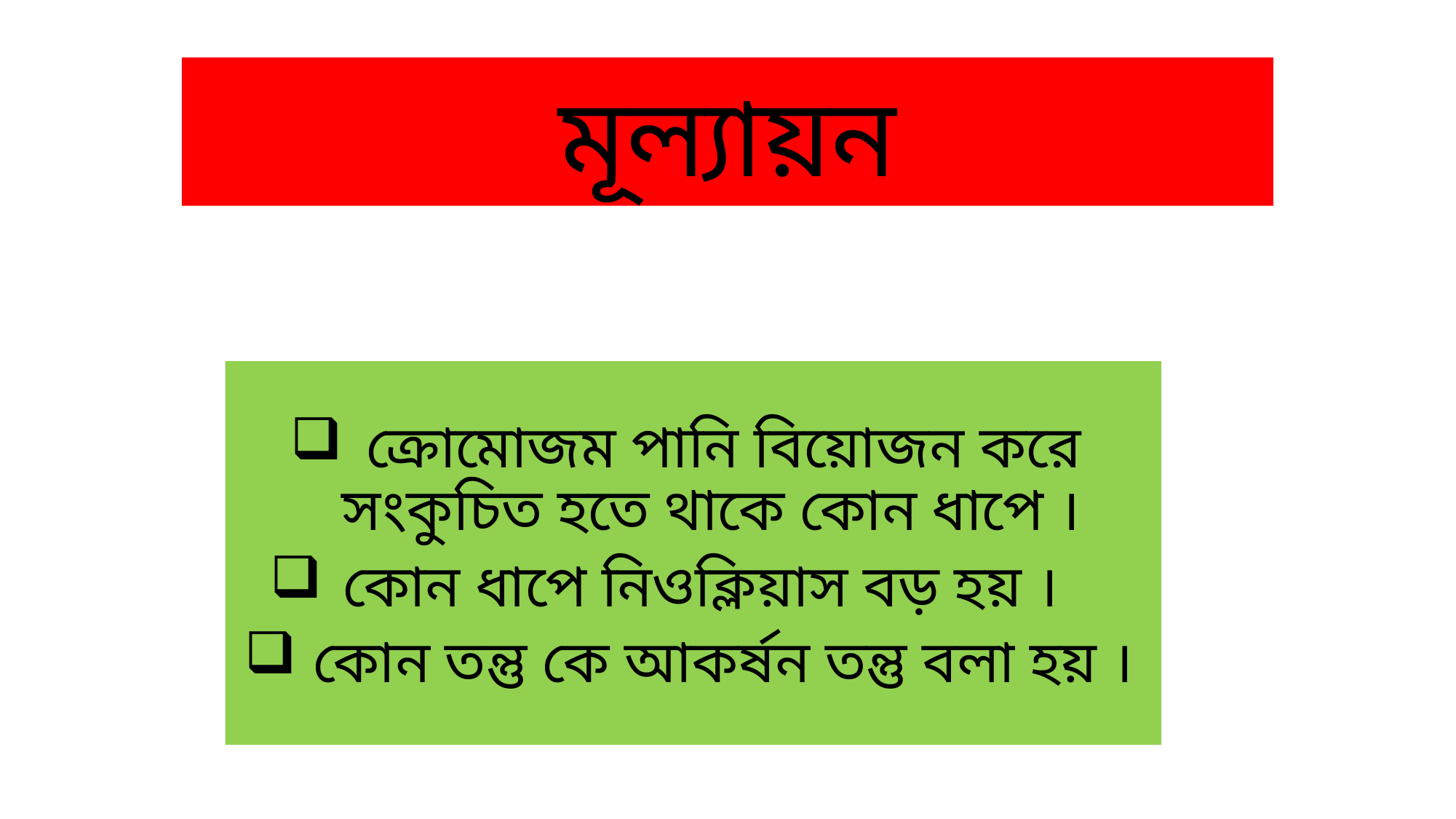

# মূল্যায়ন

 ক্রোমোজম পানি বিয়োজন করে সংকুচিত হতে থাকে কোন ধাপে ।
 কোন ধাপে নিওক্লিয়াস বড় হয় ।
 কোন তন্তু কে আকর্ষন তন্তু বলা হয় ।